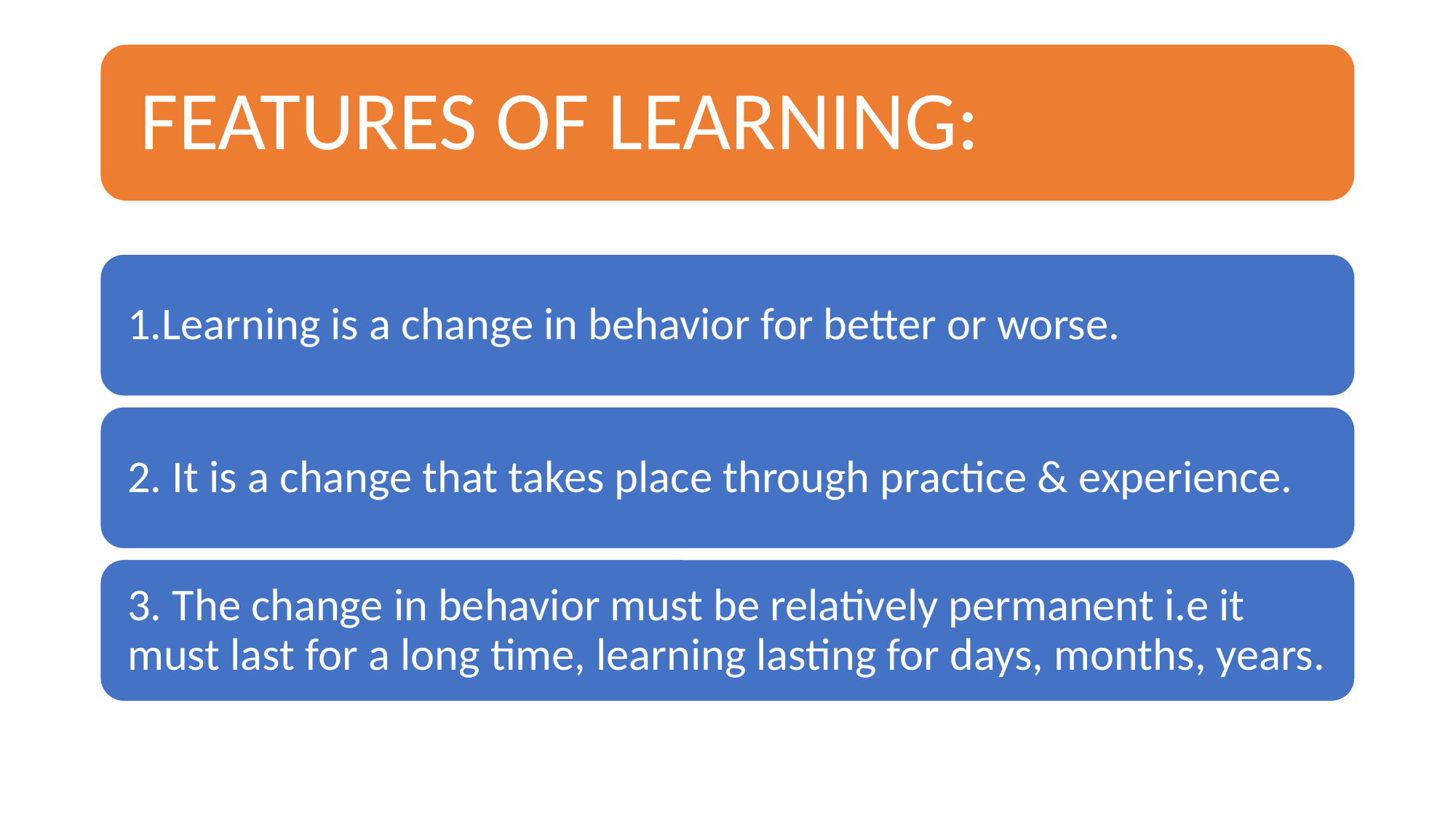

FEATURES OF LEARNING:
1.Learning is a change in behavior for better or worse.
2. It is a change that takes place through practice & experience.
3. The change in behavior must be relatively permanent i.e it must last for a long time, learning lasting for days, months, years.